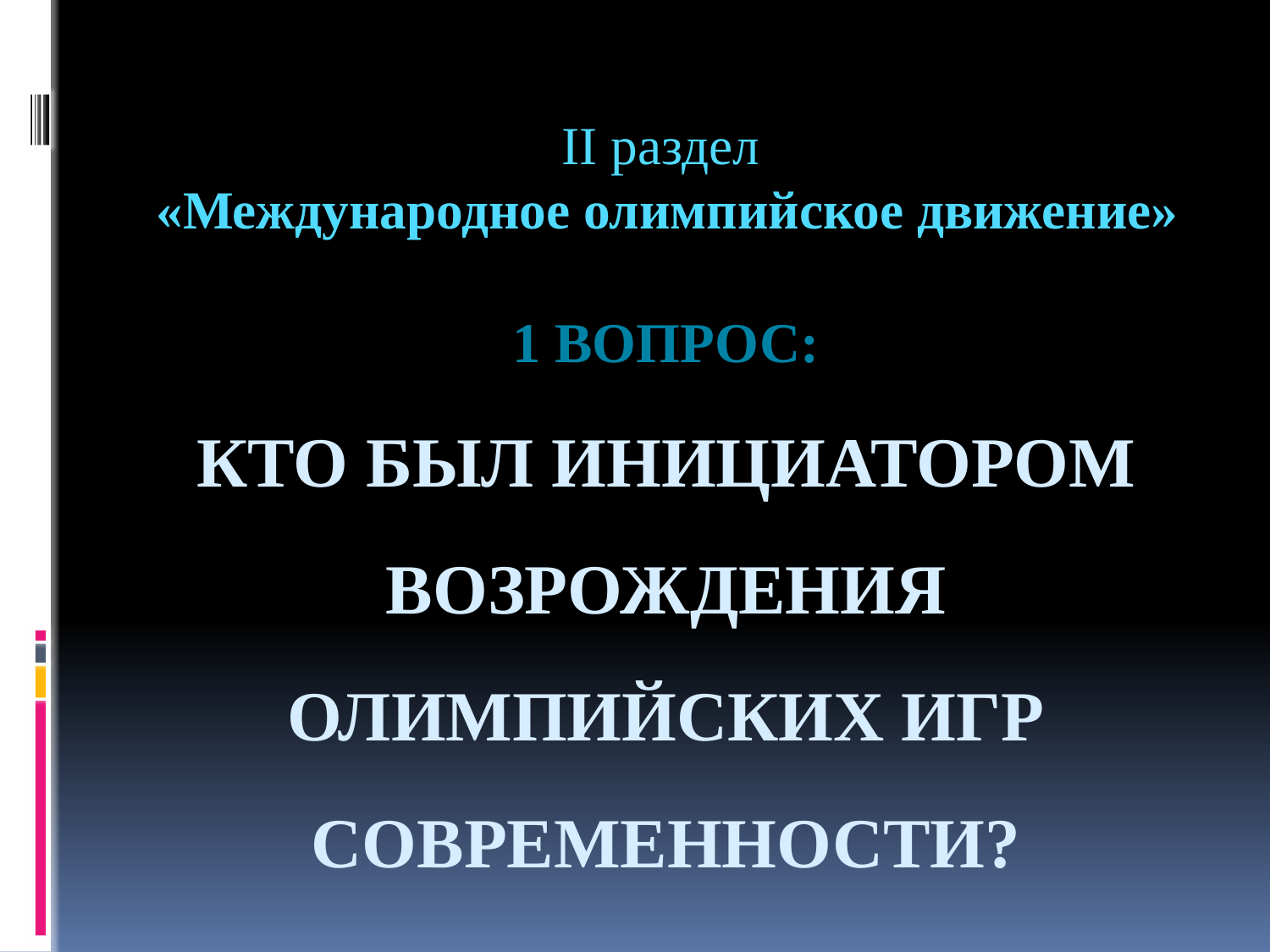

II раздел
«Международное олимпийское движение»

# 1 Вопрос: Кто был инициатором возрождения Олимпийских Игр современности?